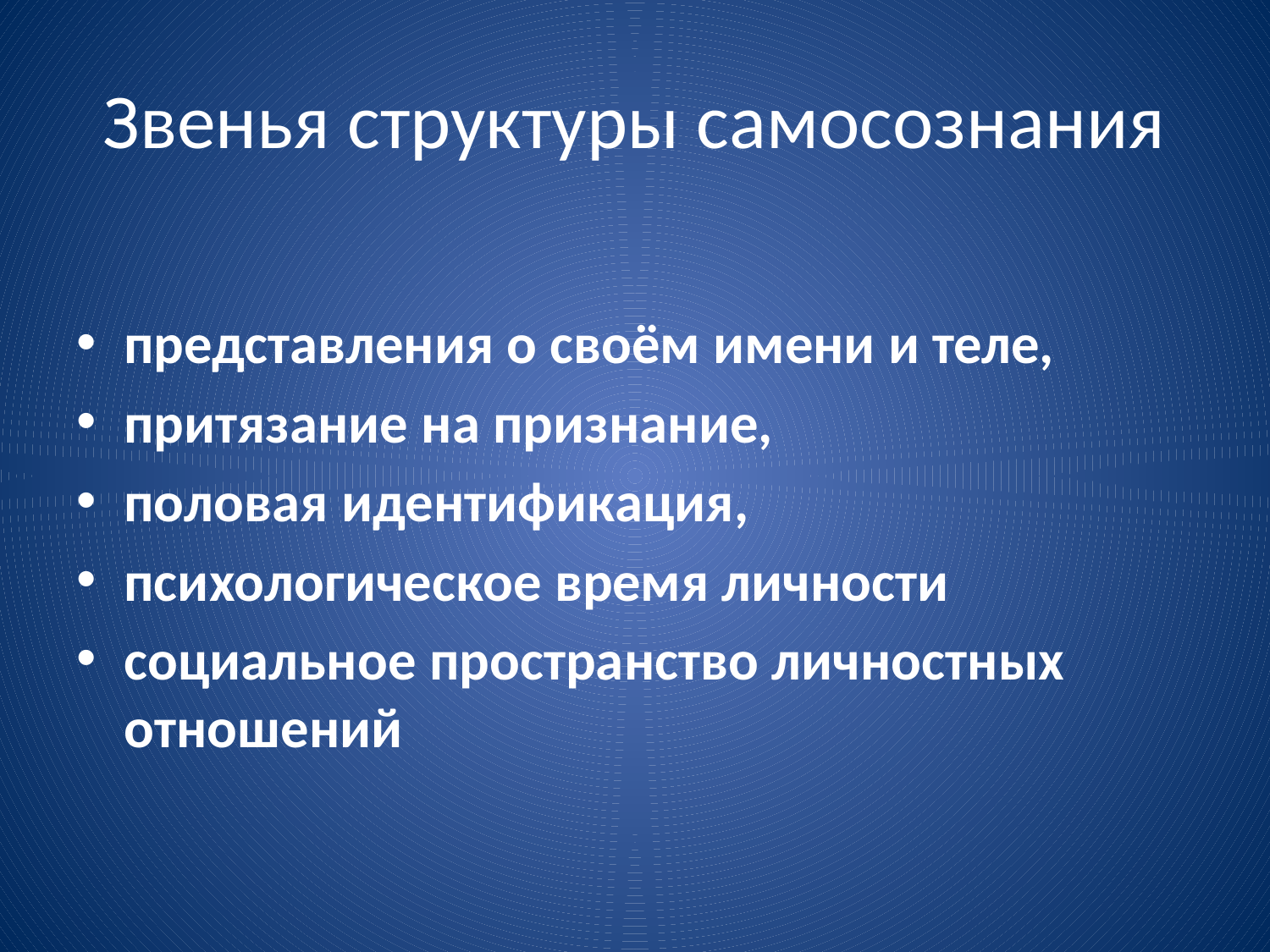

# Звенья структуры самосознания

представления о своём имени и теле,
притязание на признание,
половая идентификация,
психологическое время личности
социальное пространство личностных отношений